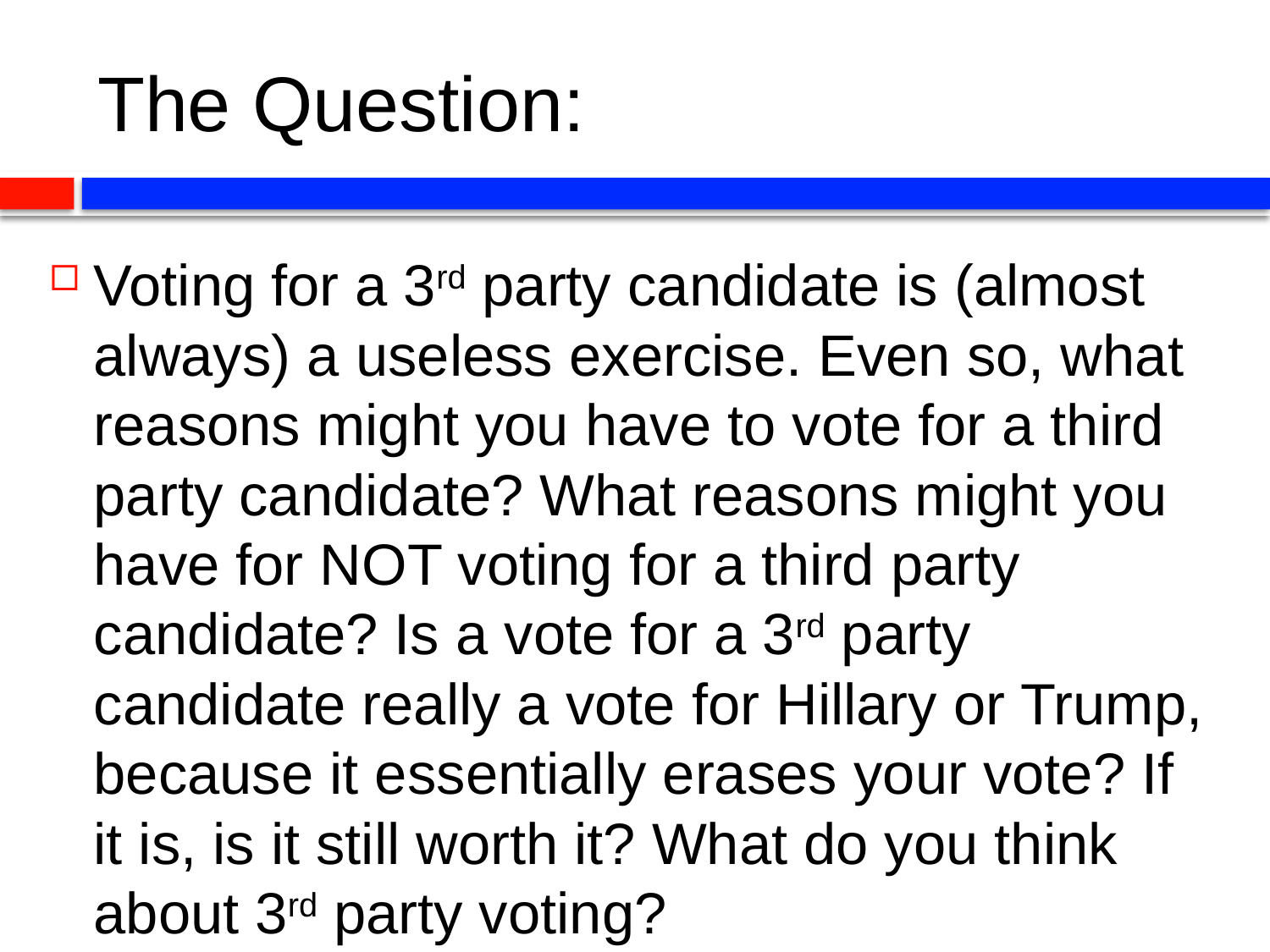

# The Question:
Voting for a 3rd party candidate is (almost always) a useless exercise. Even so, what reasons might you have to vote for a third party candidate? What reasons might you have for NOT voting for a third party candidate? Is a vote for a 3rd party candidate really a vote for Hillary or Trump, because it essentially erases your vote? If it is, is it still worth it? What do you think about 3rd party voting?